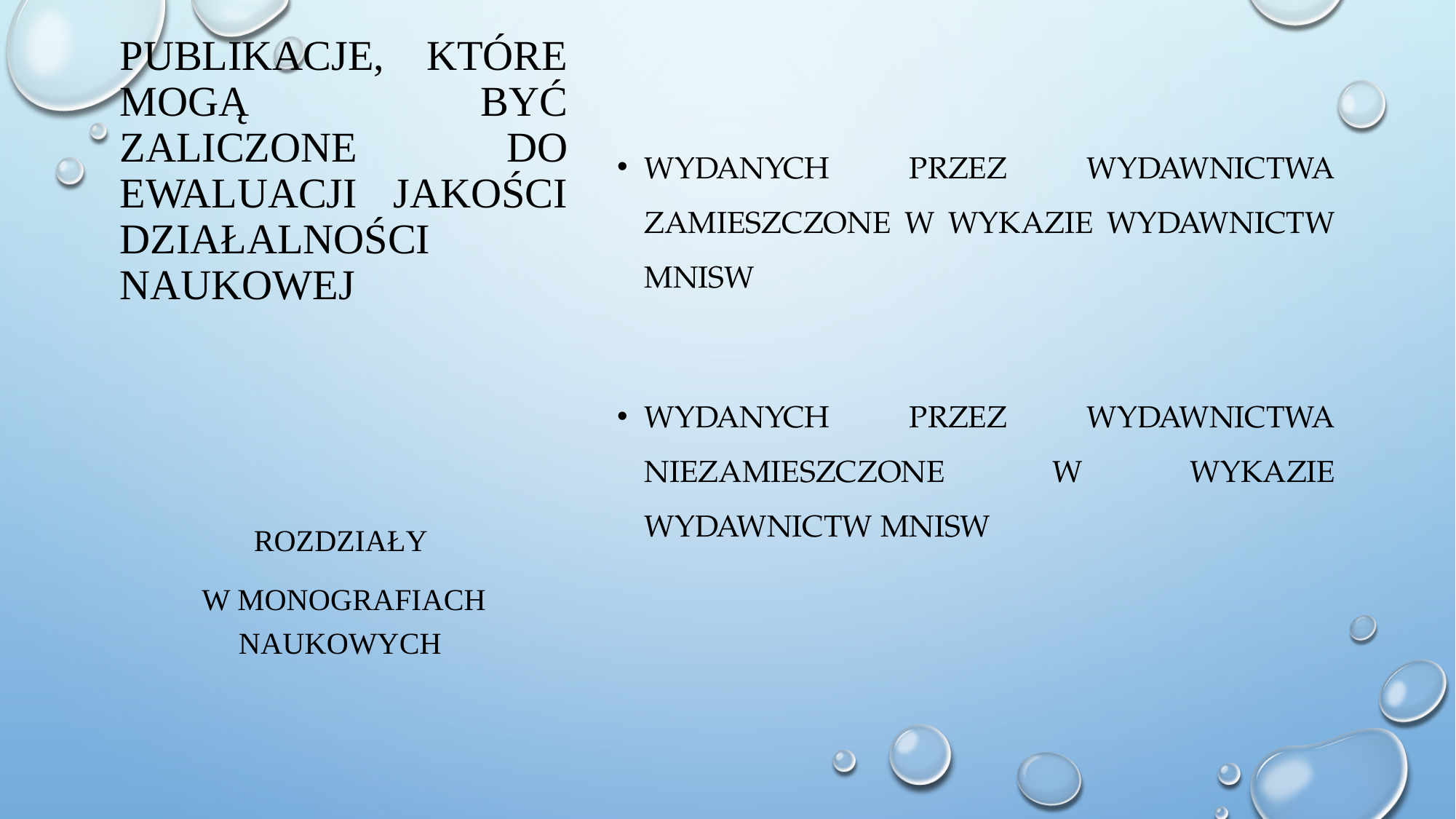

# Publikacje, które mogą być zaliczone do ewaluacji jakości działalności naukowej

wydanych przez wydawnictwa zamieszczone w wykazie wydawnictw MNiSW

wydanych przez wydawnictwa niezamieszczone w wykazie wydawnictw MNiSW

Rozdziały
w monografiach naukowych